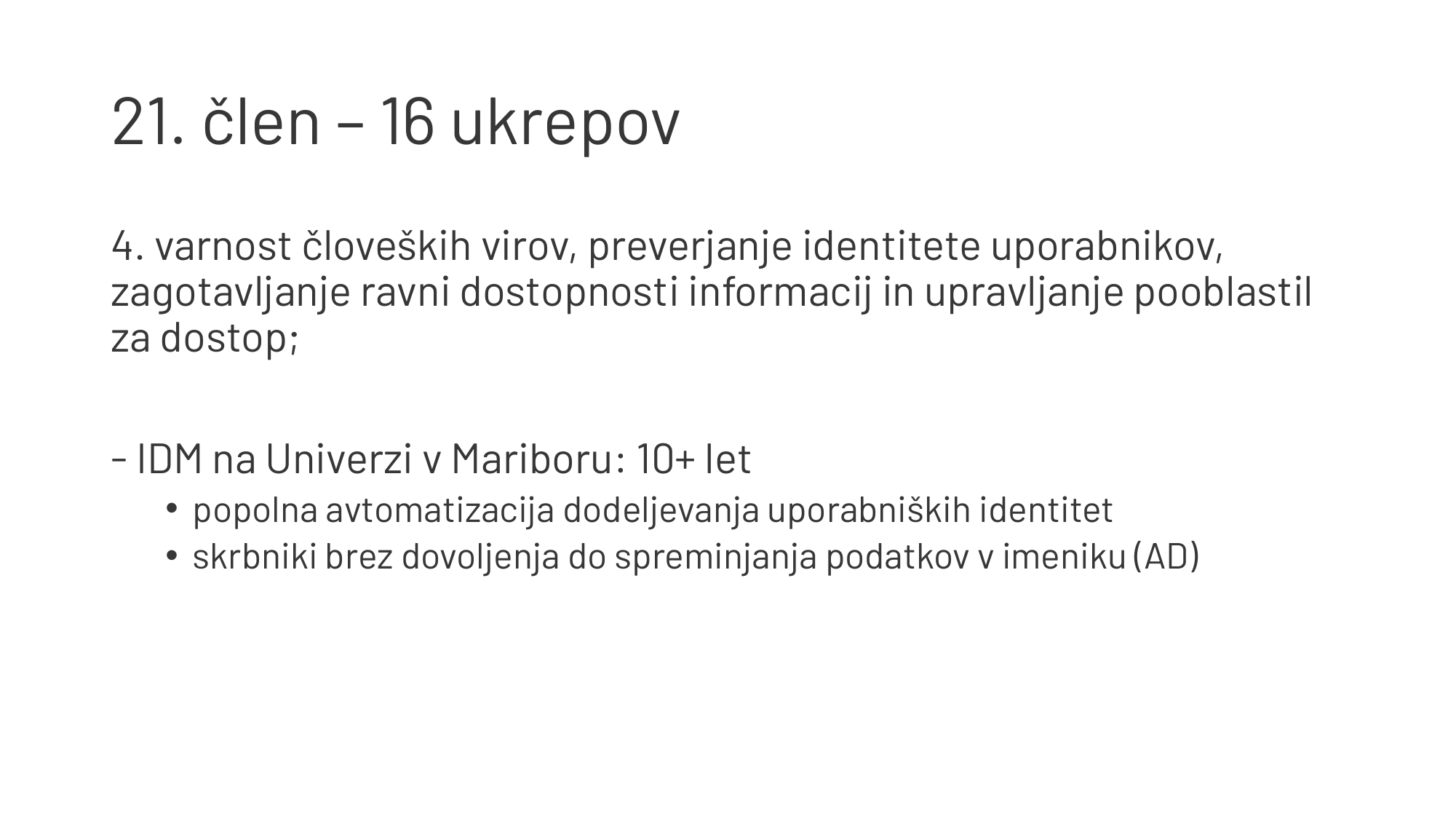

# 21. člen – 16 ukrepov
4. varnost človeških virov, preverjanje identitete uporabnikov, zagotavljanje ravni dostopnosti informacij in upravljanje pooblastil za dostop;

- IDM na Univerzi v Mariboru: 10+ let
popolna avtomatizacija dodeljevanja uporabniških identitet
skrbniki brez dovoljenja do spreminjanja podatkov v imeniku (AD)